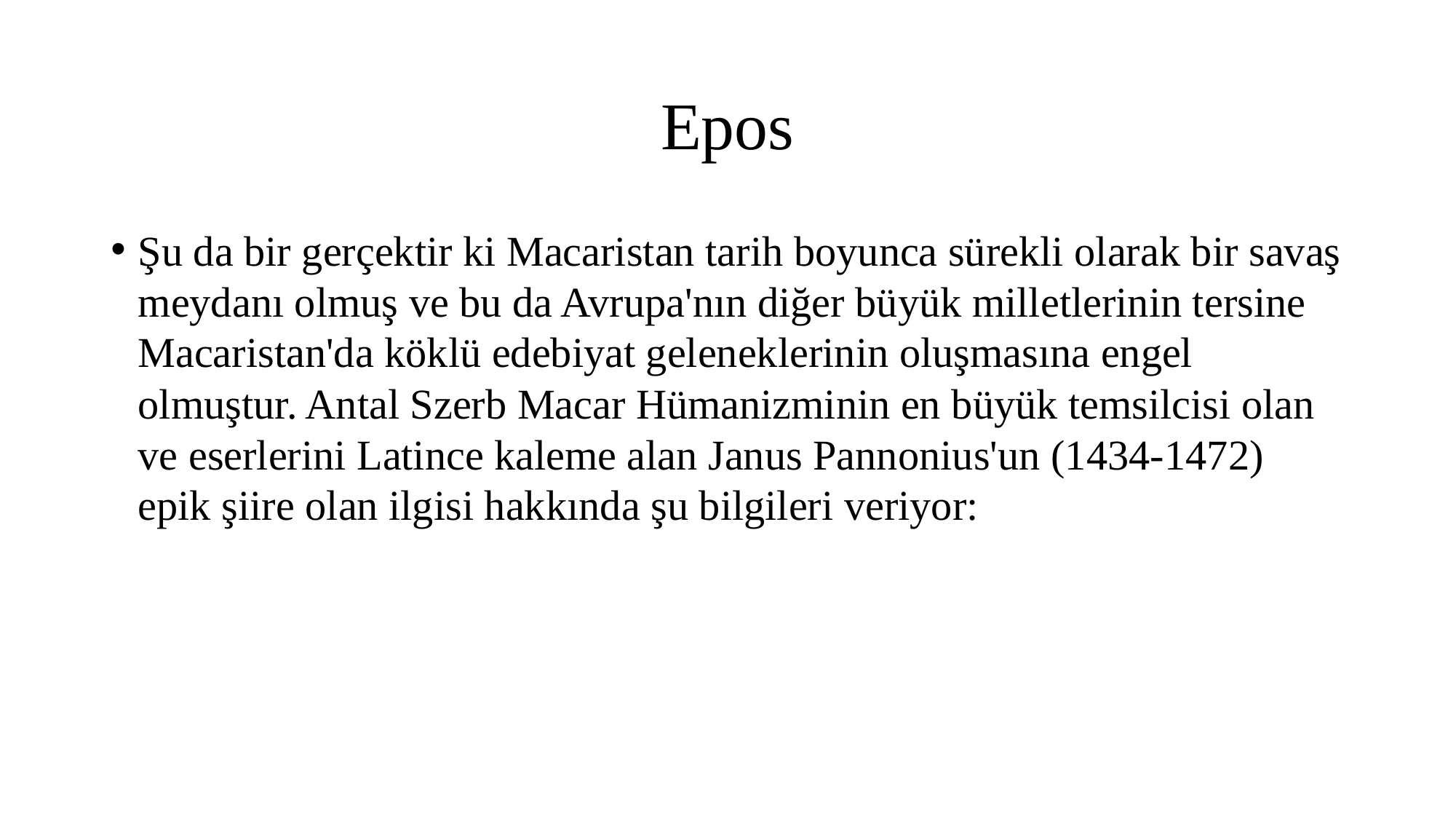

Epos
Şu da bir gerçektir ki Macaristan tarih boyunca sürekli olarak bir savaş meydanı olmuş ve bu da Avrupa'nın diğer büyük milletlerinin tersine Macaristan'da köklü edebiyat geleneklerinin oluşmasına engel olmuştur. Antal Szerb Macar Hümanizminin en büyük temsilcisi olan ve eserlerini Latince kaleme alan Janus Pannonius'un (1434-1472) epik şiire olan ilgisi hakkında şu bilgileri veriyor: